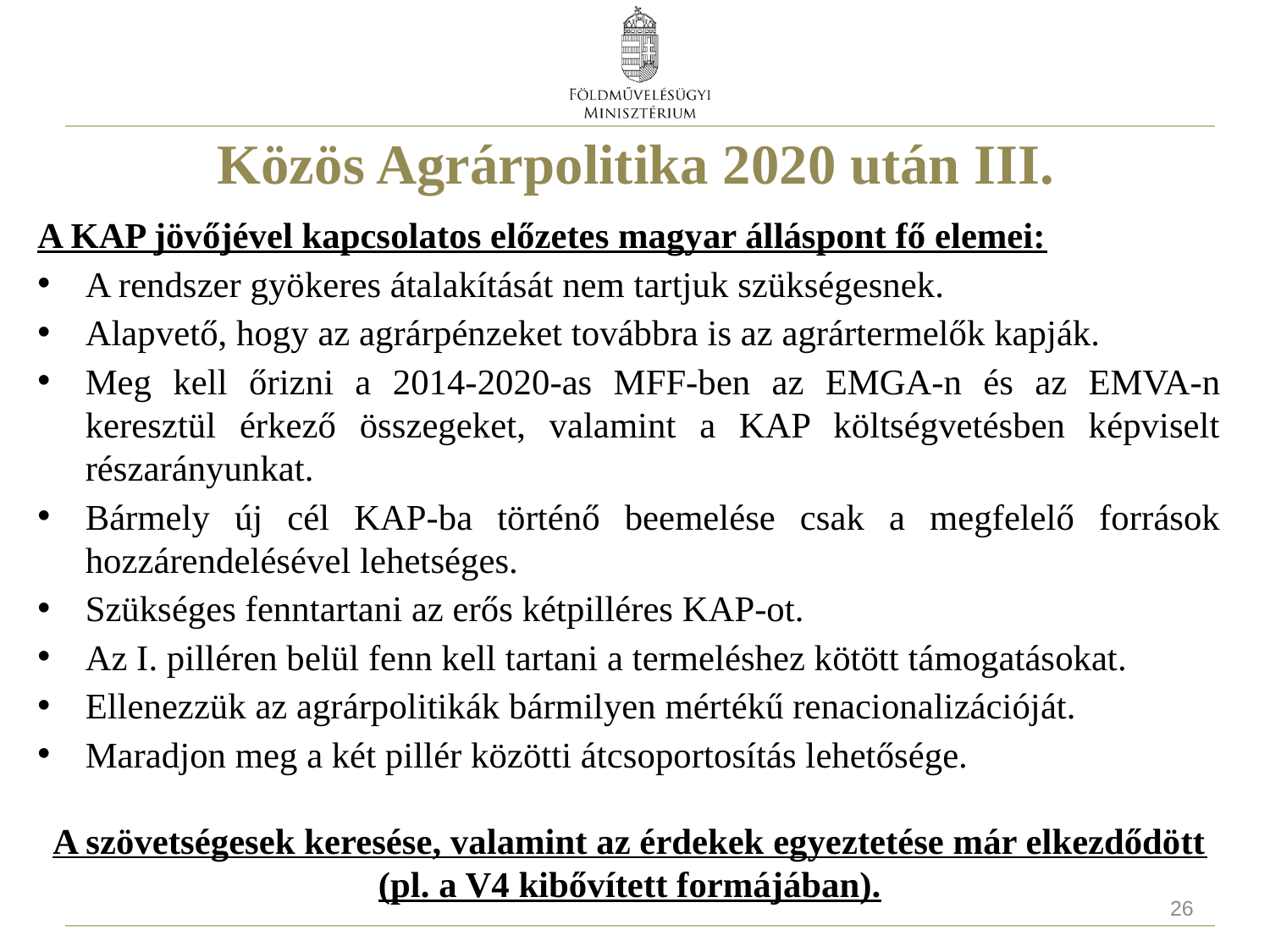

# Közös Agrárpolitika 2020 után III.
A KAP jövőjével kapcsolatos előzetes magyar álláspont fő elemei:
A rendszer gyökeres átalakítását nem tartjuk szükségesnek.
Alapvető, hogy az agrárpénzeket továbbra is az agrártermelők kapják.
Meg kell őrizni a 2014-2020-as MFF-ben az EMGA-n és az EMVA-n keresztül érkező összegeket, valamint a KAP költségvetésben képviselt részarányunkat.
Bármely új cél KAP-ba történő beemelése csak a megfelelő források hozzárendelésével lehetséges.
Szükséges fenntartani az erős kétpilléres KAP-ot.
Az I. pilléren belül fenn kell tartani a termeléshez kötött támogatásokat.
Ellenezzük az agrárpolitikák bármilyen mértékű renacionalizációját.
Maradjon meg a két pillér közötti átcsoportosítás lehetősége.

A szövetségesek keresése, valamint az érdekek egyeztetése már elkezdődött (pl. a V4 kibővített formájában).
26